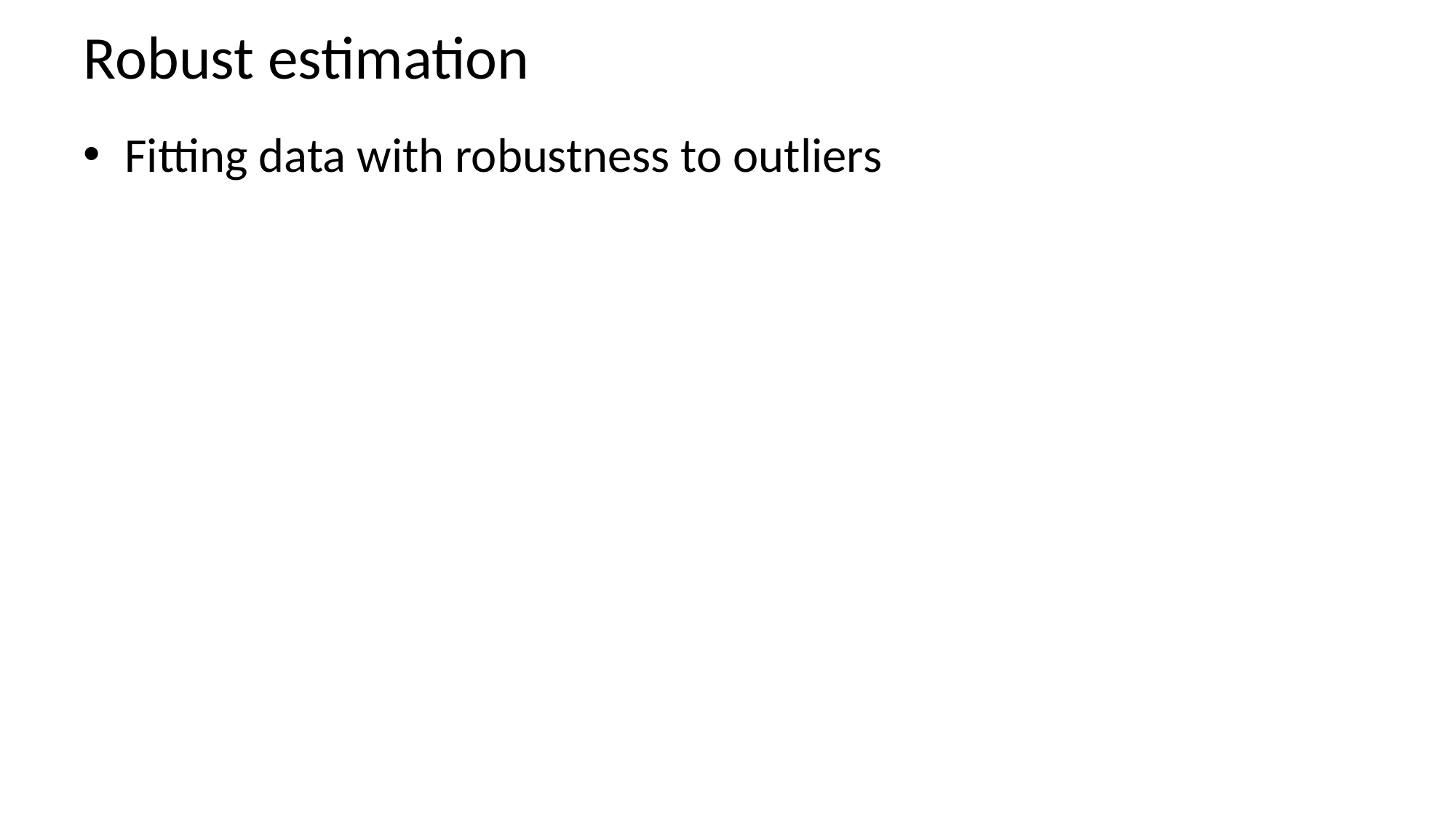

# Robust estimation
Fitting data with robustness to outliers